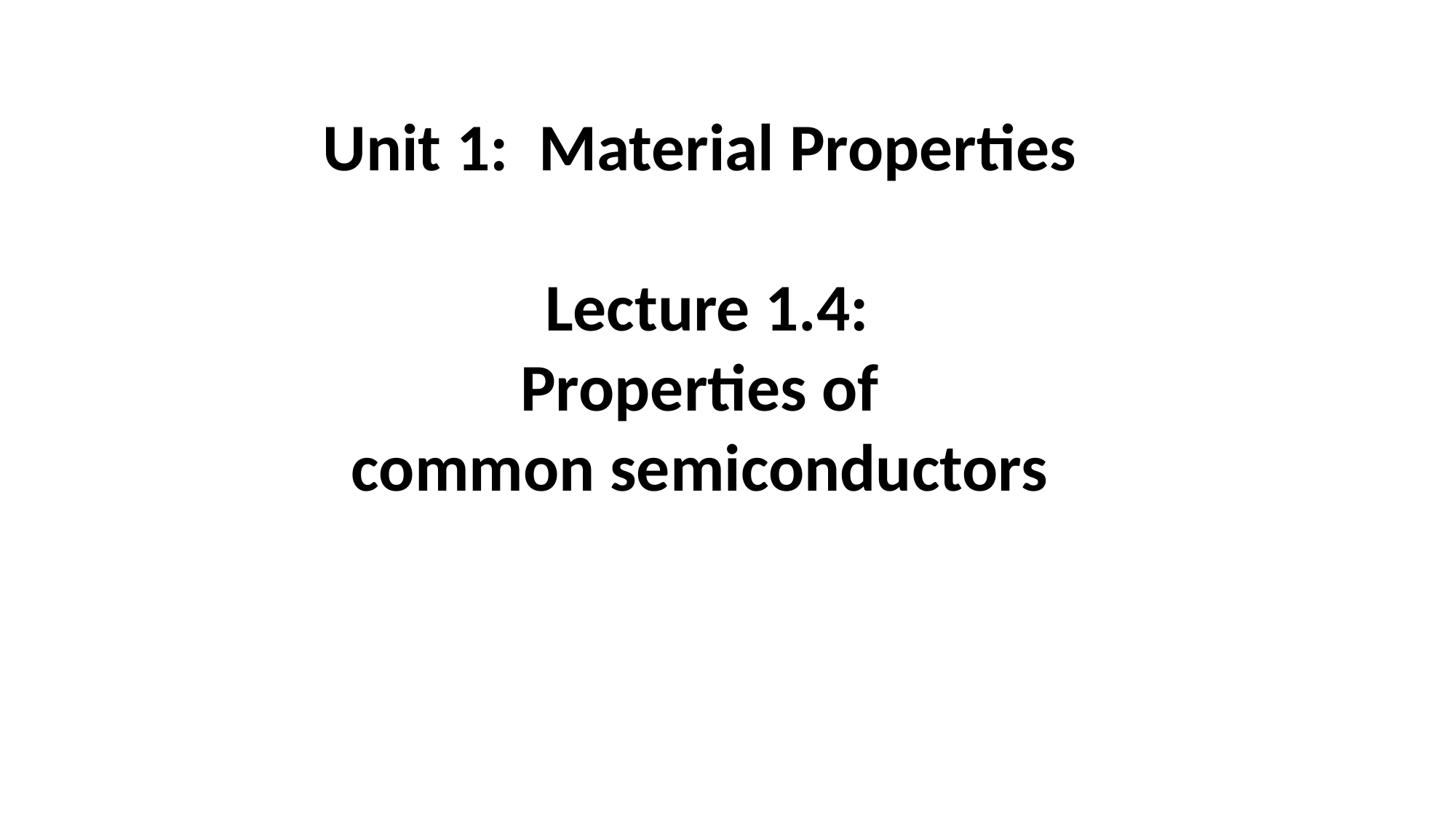

Unit 1:  Material Properties

 Lecture 1.4:
Properties of
common semiconductors